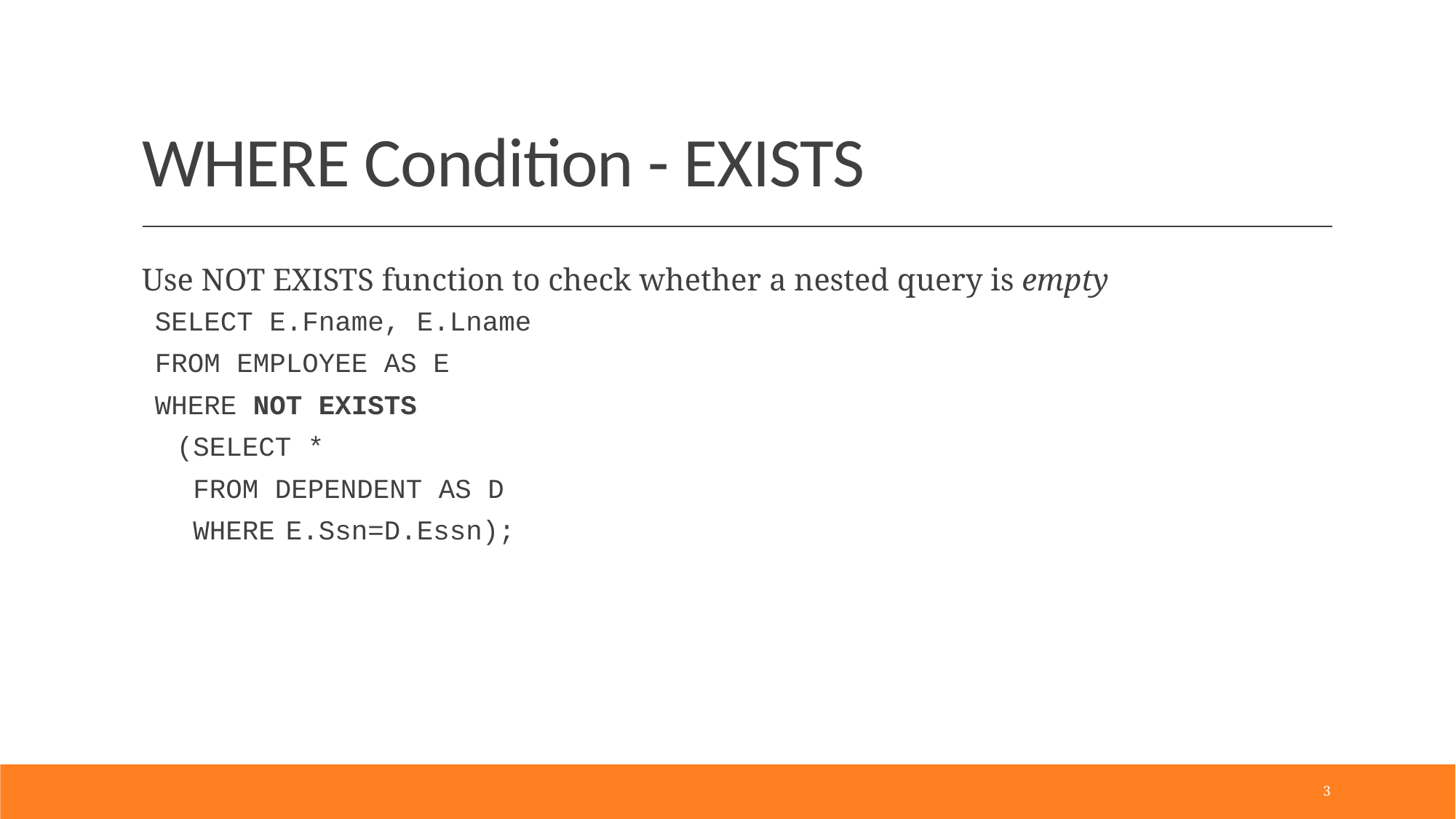

# WHERE Condition - EXISTS
Use NOT EXISTS function to check whether a nested query is empty
SELECT E.Fname, E.Lname
FROM EMPLOYEE AS E
WHERE NOT EXISTS
	(SELECT *
	 FROM DEPENDENT AS D
	 WHERE	E.Ssn=D.Essn);
3